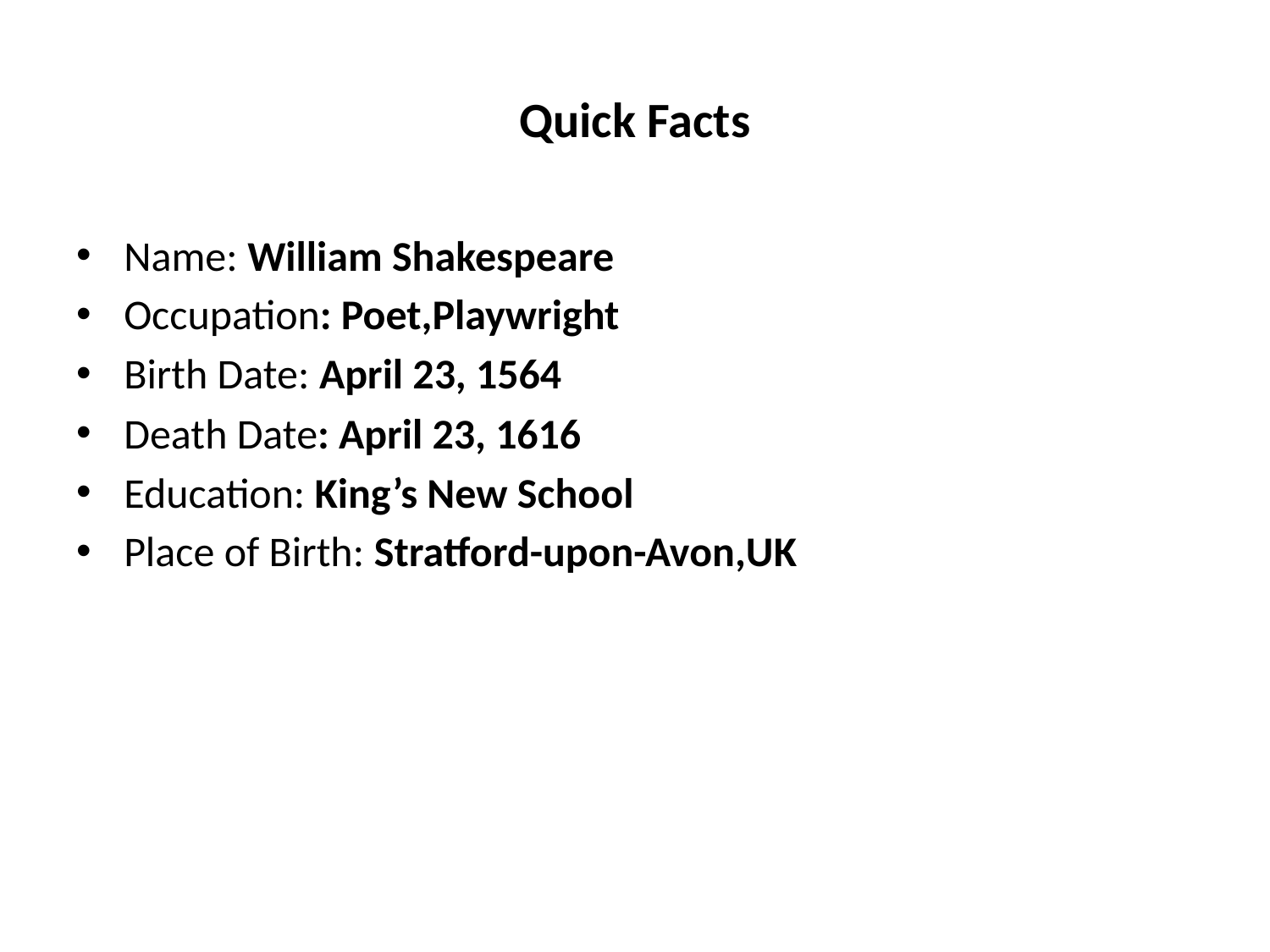

# Quick Facts
Name: William Shakespeare
Occupation: Poet,Playwright
Birth Date: April 23, 1564
Death Date: April 23, 1616
Education: King’s New School
Place of Birth: Stratford-upon-Avon,UK